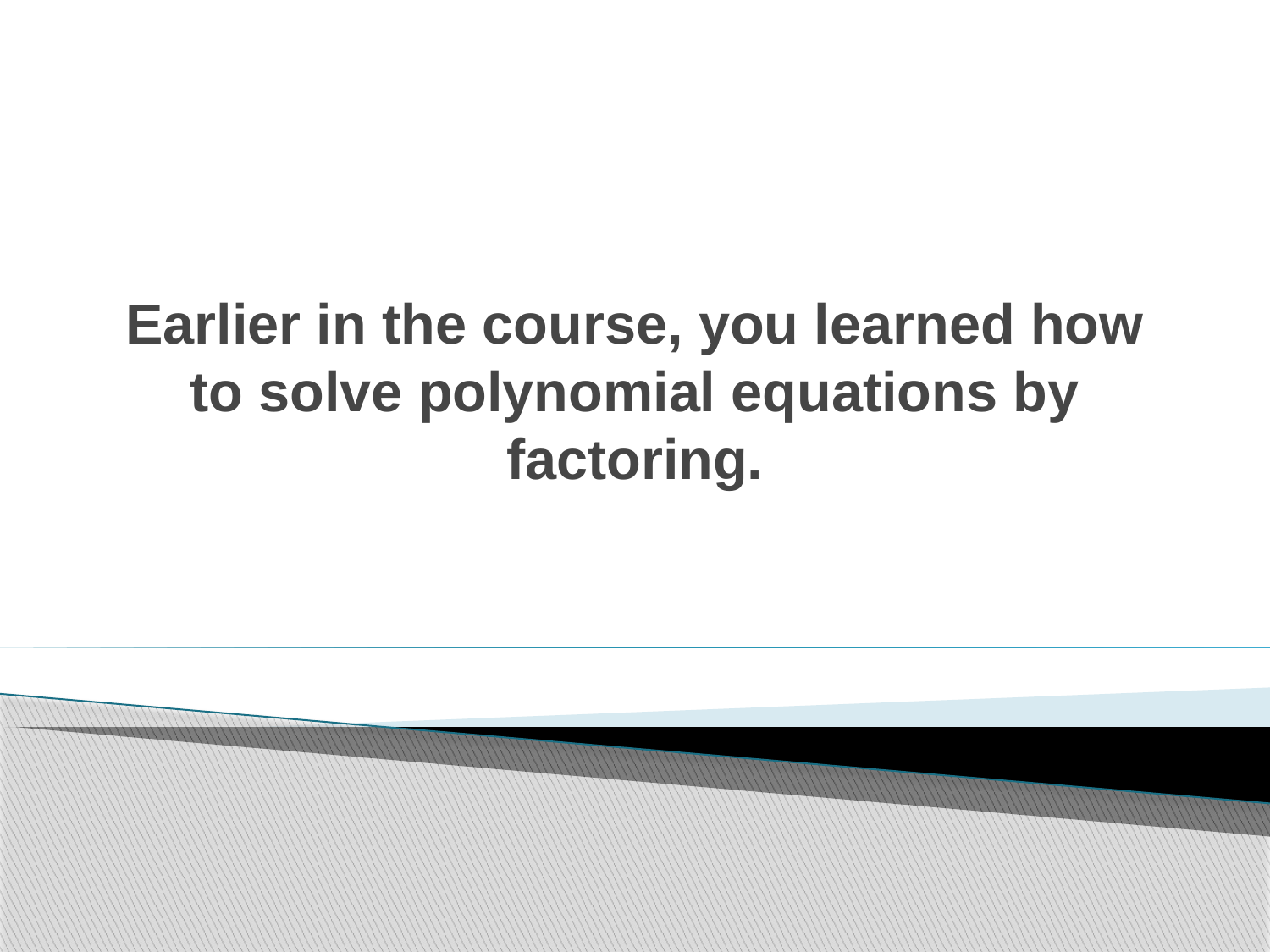

# Earlier in the course, you learned how to solve polynomial equations by factoring.